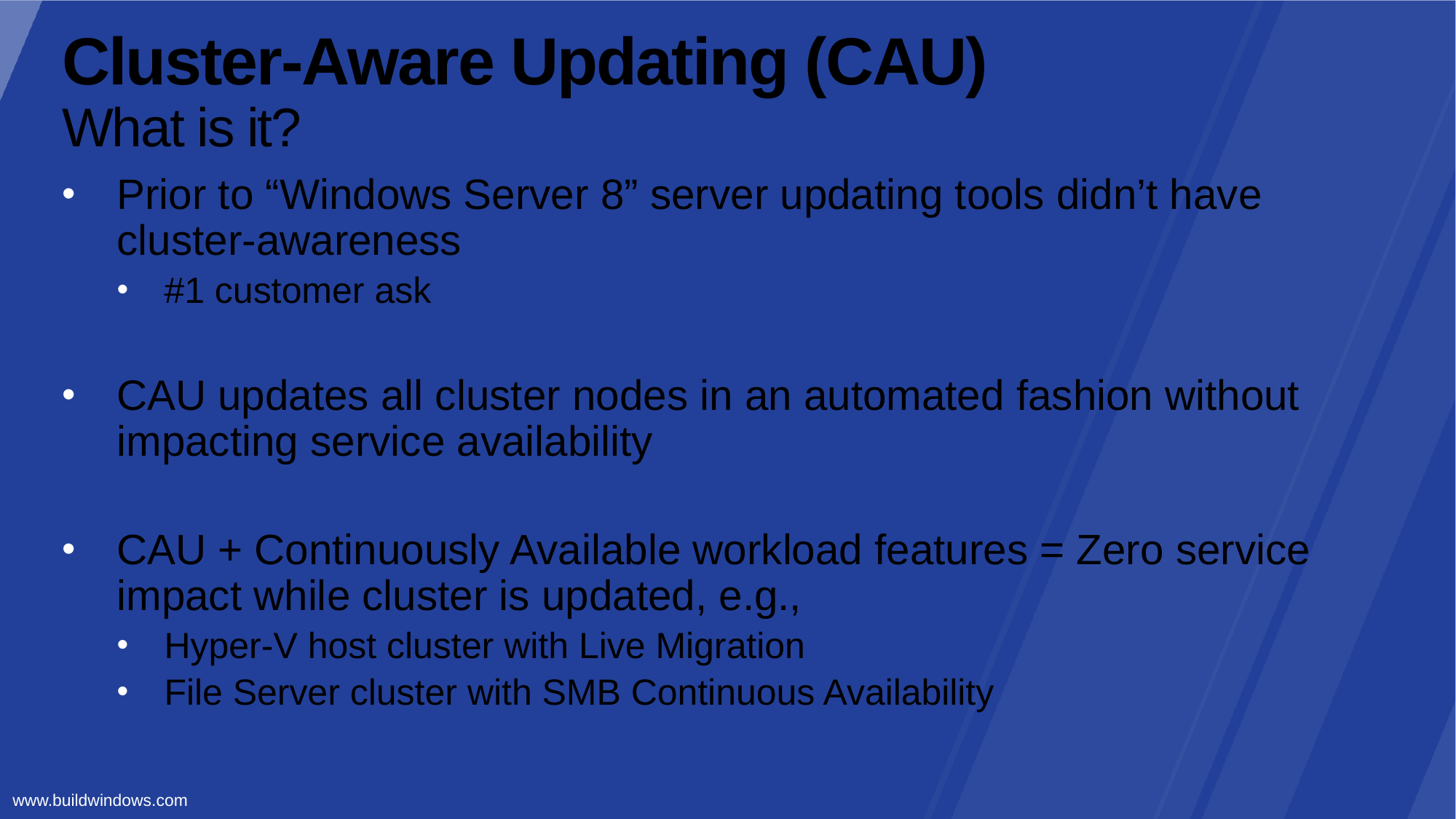

# Cluster-Aware Updating (CAU) What is it?
Prior to “Windows Server 8” server updating tools didn’t have cluster-awareness
#1 customer ask

CAU updates all cluster nodes in an automated fashion without impacting service availability

CAU + Continuously Available workload features = Zero service impact while cluster is updated, e.g.,
Hyper-V host cluster with Live Migration
File Server cluster with SMB Continuous Availability